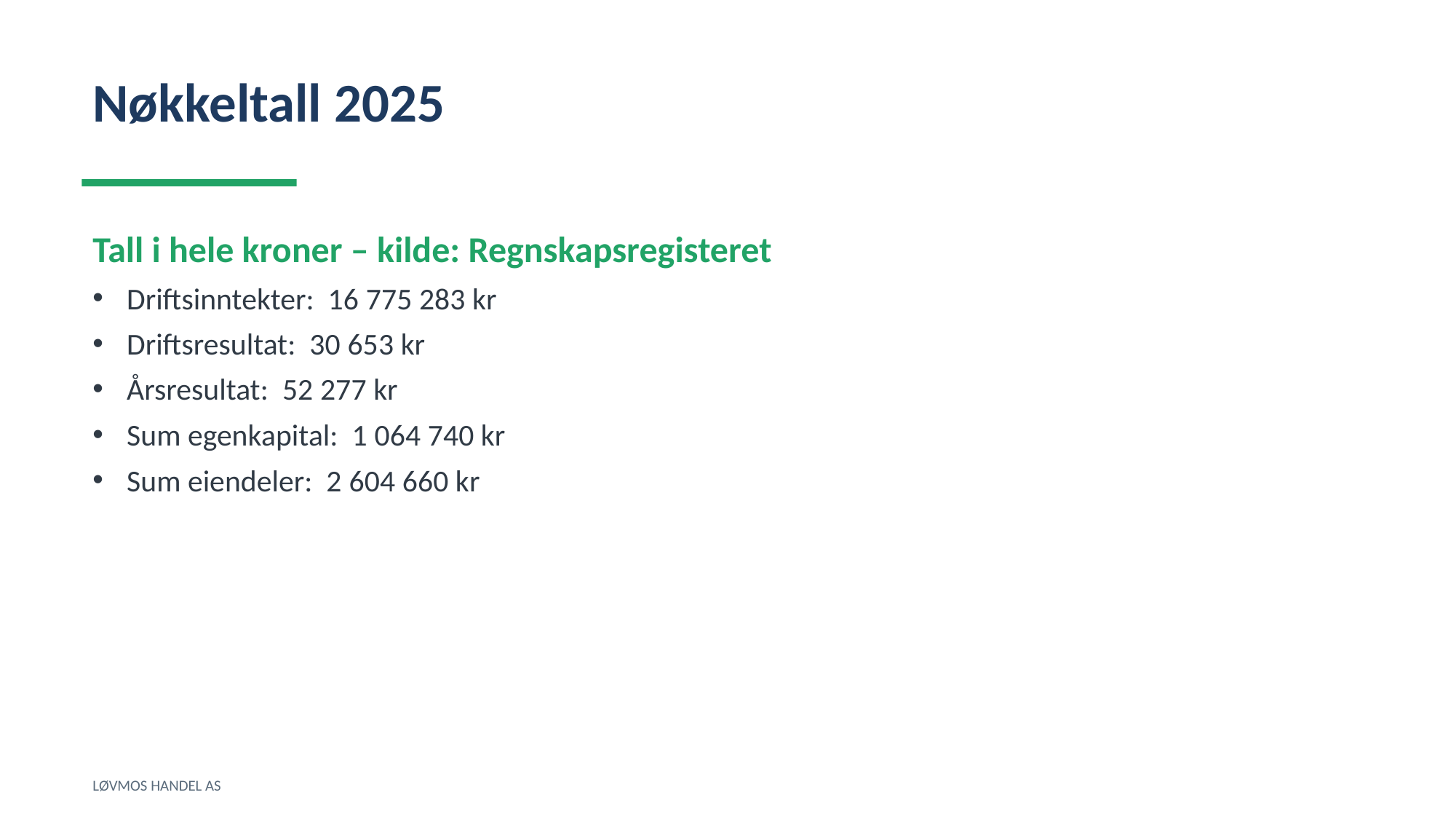

Nøkkeltall 2025

Tall i hele kroner – kilde: Regnskapsregisteret
Driftsinntekter:  16 775 283 kr
Driftsresultat:  30 653 kr
Årsresultat:  52 277 kr
Sum egenkapital:  1 064 740 kr
Sum eiendeler:  2 604 660 kr
LØVMOS HANDEL AS